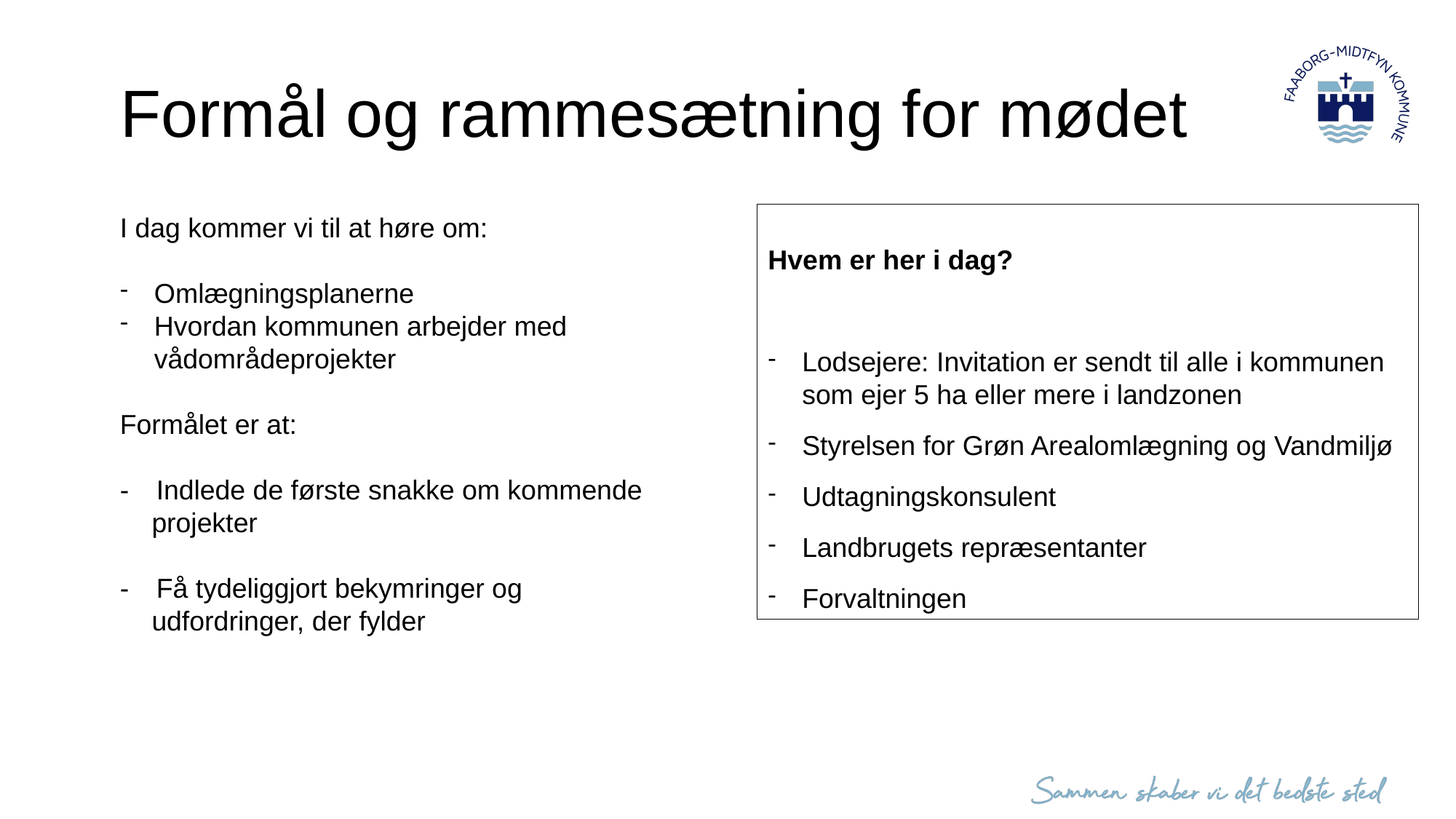

Formål og rammesætning for mødet
Hvem er her i dag?

Lodsejere: Invitation er sendt til alle i kommunen som ejer 5 ha eller mere i landzonen
Styrelsen for Grøn Arealomlægning og Vandmiljø
Udtagningskonsulent
Landbrugets repræsentanter
Forvaltningen
I dag kommer vi til at høre om:
Omlægningsplanerne
Hvordan kommunen arbejder med vådområdeprojekter

Formålet er at:
- Indlede de første snakke om kommende projekter
- Få tydeliggjort bekymringer og udfordringer, der fylder